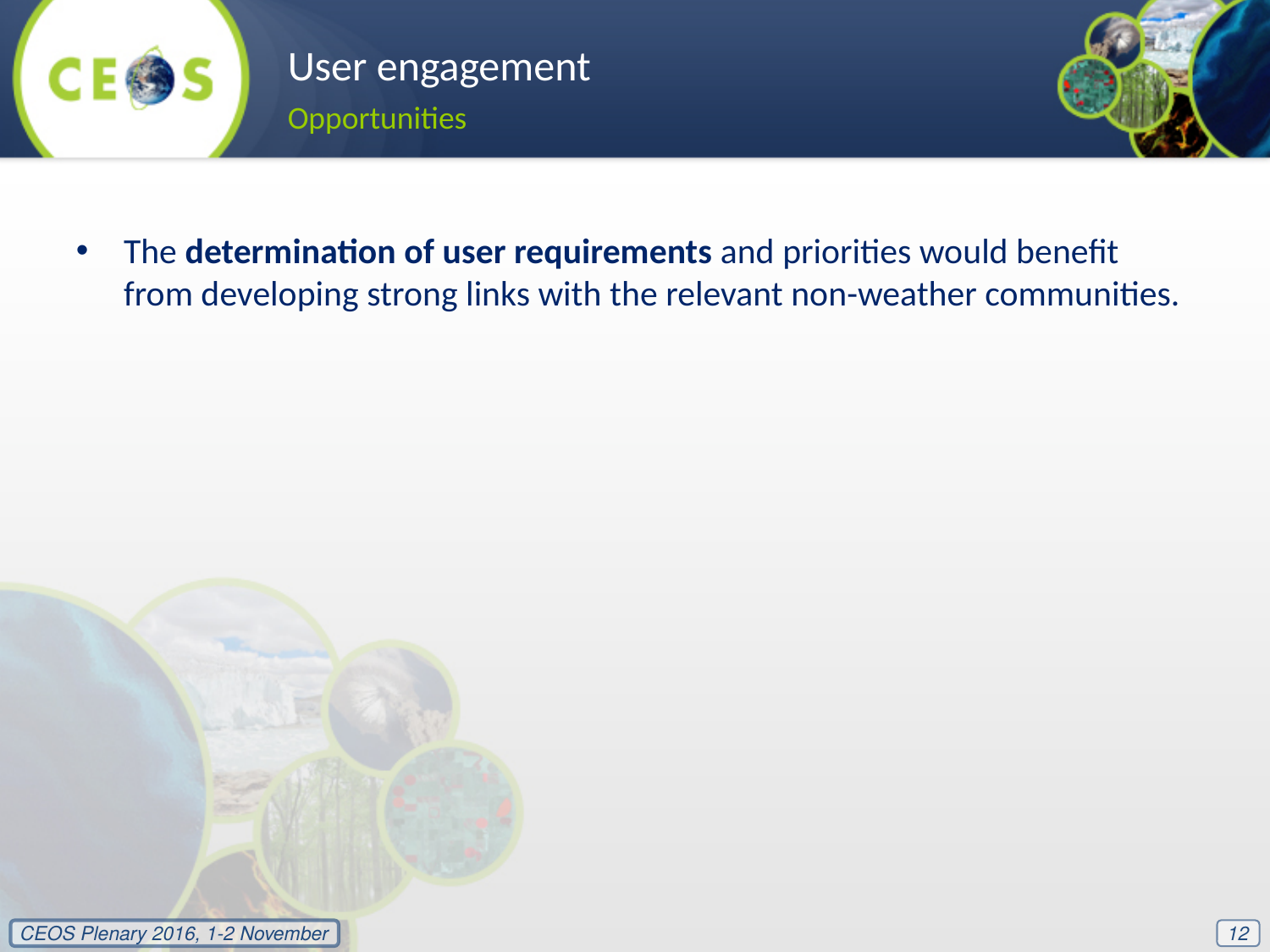

User engagement
Opportunities
The determination of user requirements and priorities would benefit from developing strong links with the relevant non-weather communities.
12